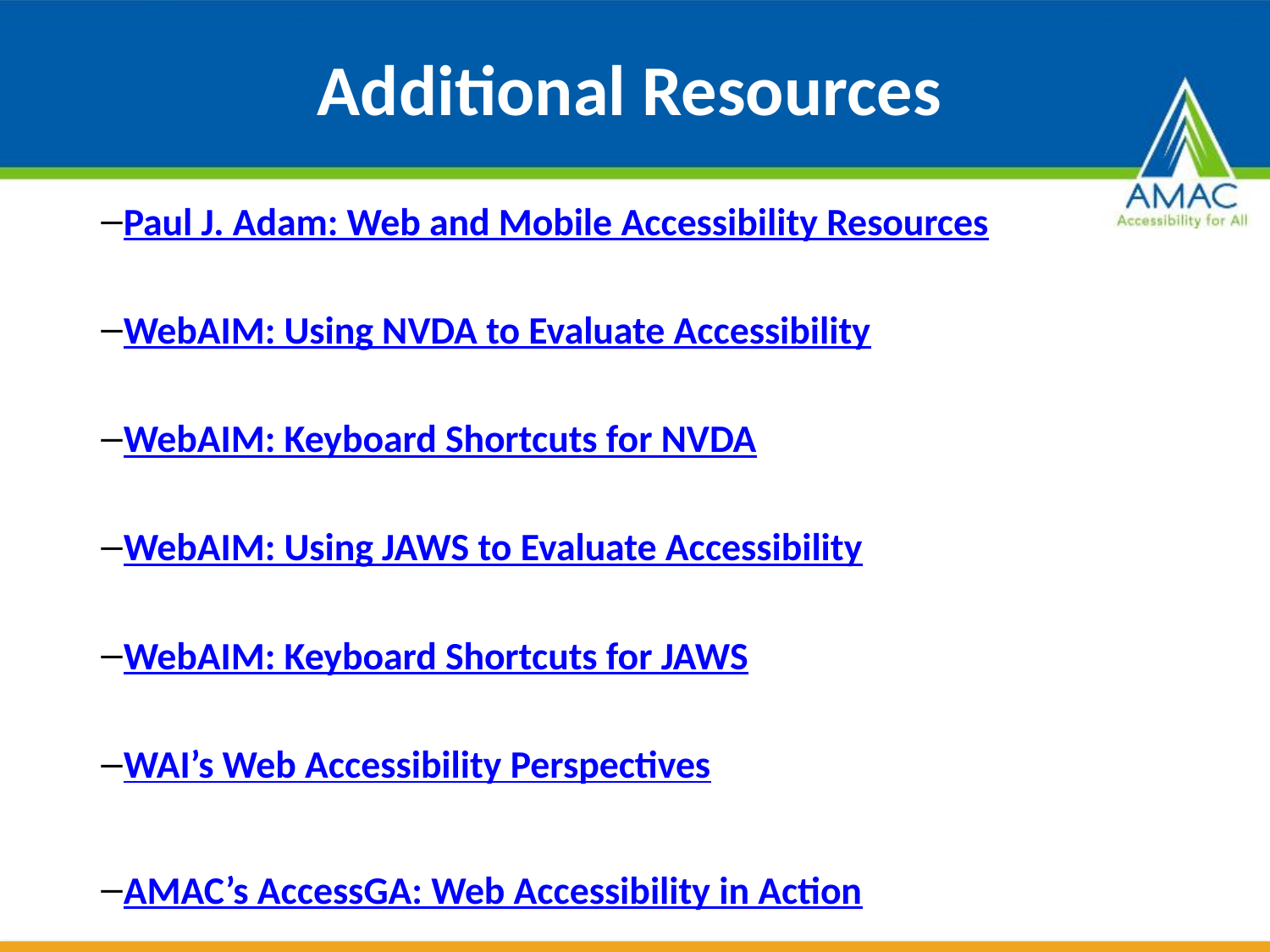

# Additional Resources
Paul J. Adam: Web and Mobile Accessibility Resources

WebAIM: Using NVDA to Evaluate Accessibility

WebAIM: Keyboard Shortcuts for NVDA

WebAIM: Using JAWS to Evaluate Accessibility

WebAIM: Keyboard Shortcuts for JAWS

WAI’s Web Accessibility Perspectives

AMAC’s AccessGA: Web Accessibility in Action